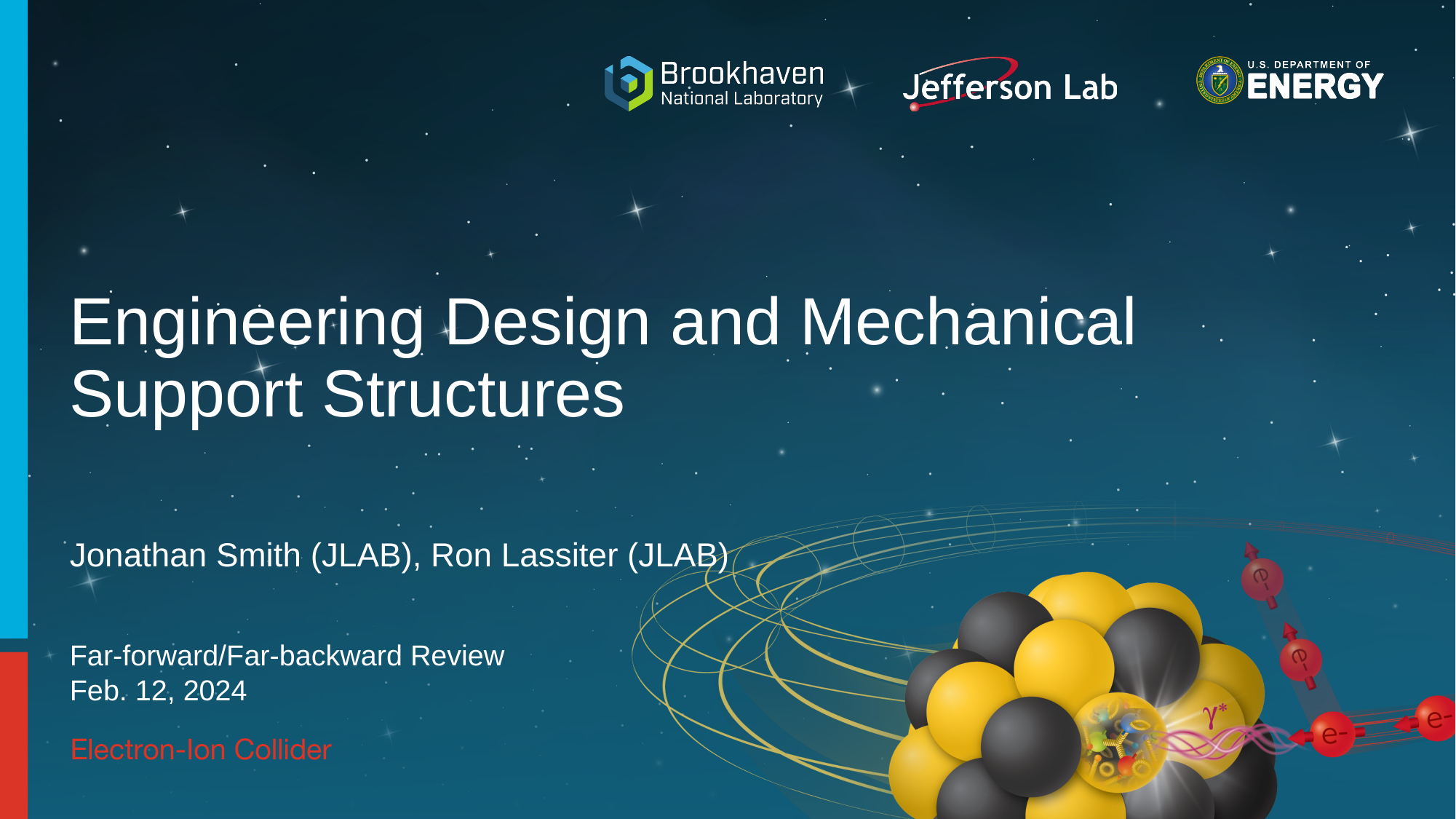

Engineering Design and Mechanical Support Structures
Jonathan Smith (JLAB), Ron Lassiter (JLAB)

Far-forward/Far-backward Review
Feb. 12, 2024